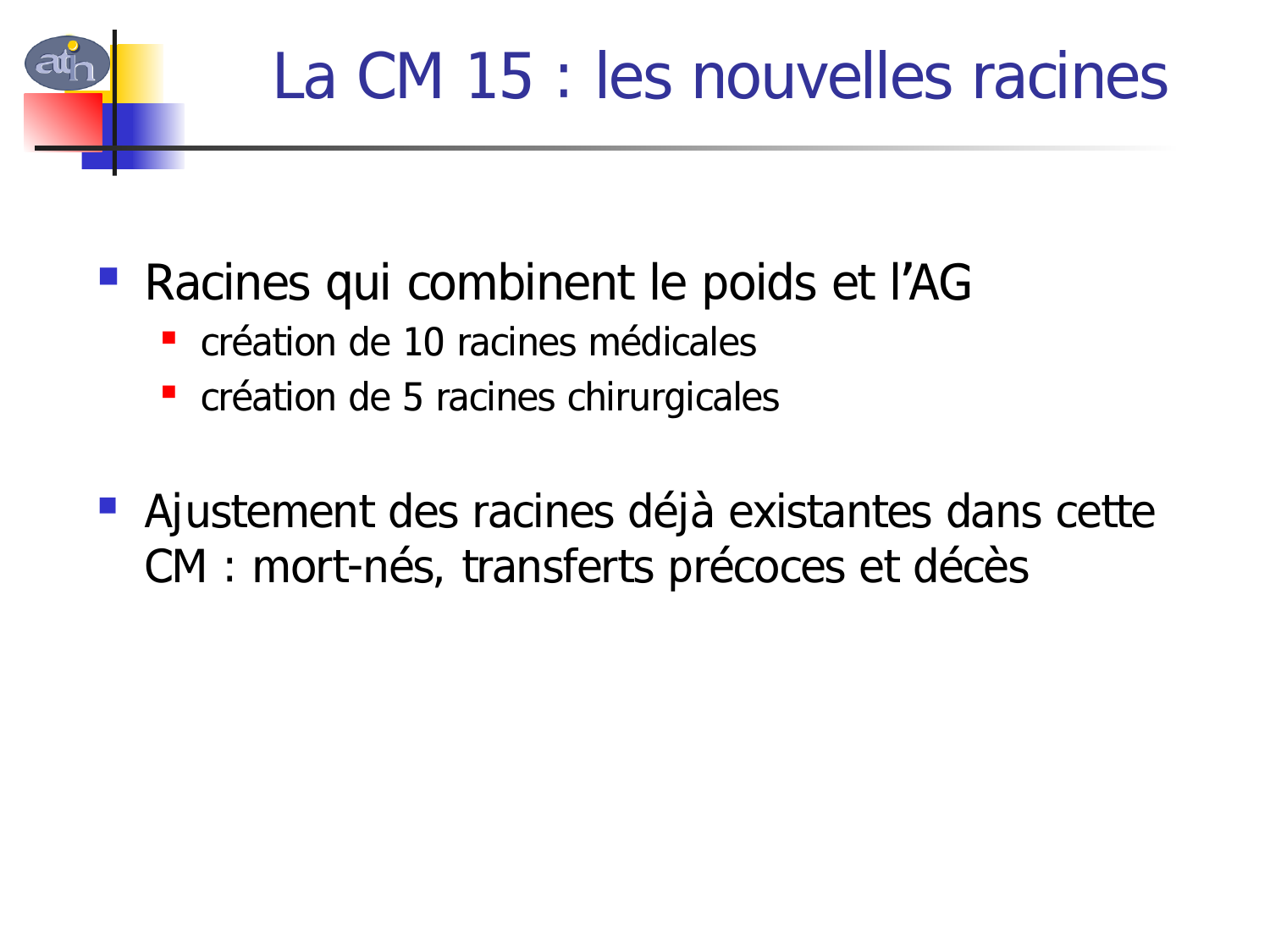

# La CM 15 : les nouvelles racines

Racines qui combinent le poids et l’AG
création de 10 racines médicales
création de 5 racines chirurgicales

Ajustement des racines déjà existantes dans cette CM : mort-nés, transferts précoces et décès